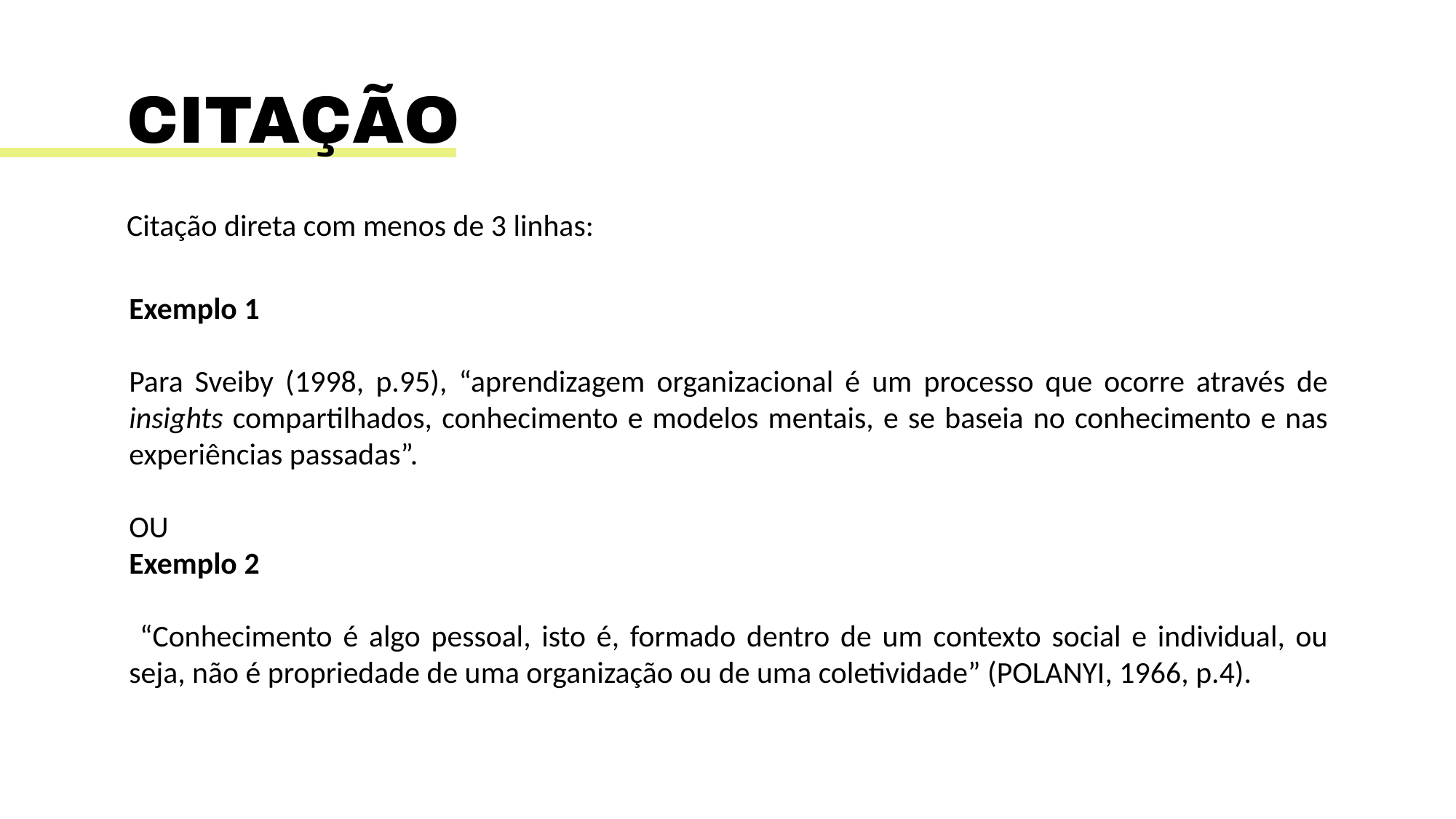

# CITAÇÃO
Citação direta com menos de 3 linhas:
Exemplo 1

Para Sveiby (1998, p.95), “aprendizagem organizacional é um processo que ocorre através de insights compartilhados, conhecimento e modelos mentais, e se baseia no conhecimento e nas experiências passadas”.

OU
Exemplo 2

 “Conhecimento é algo pessoal, isto é, formado dentro de um contexto social e individual, ou seja, não é propriedade de uma organização ou de uma coletividade” (POLANYI, 1966, p.4).